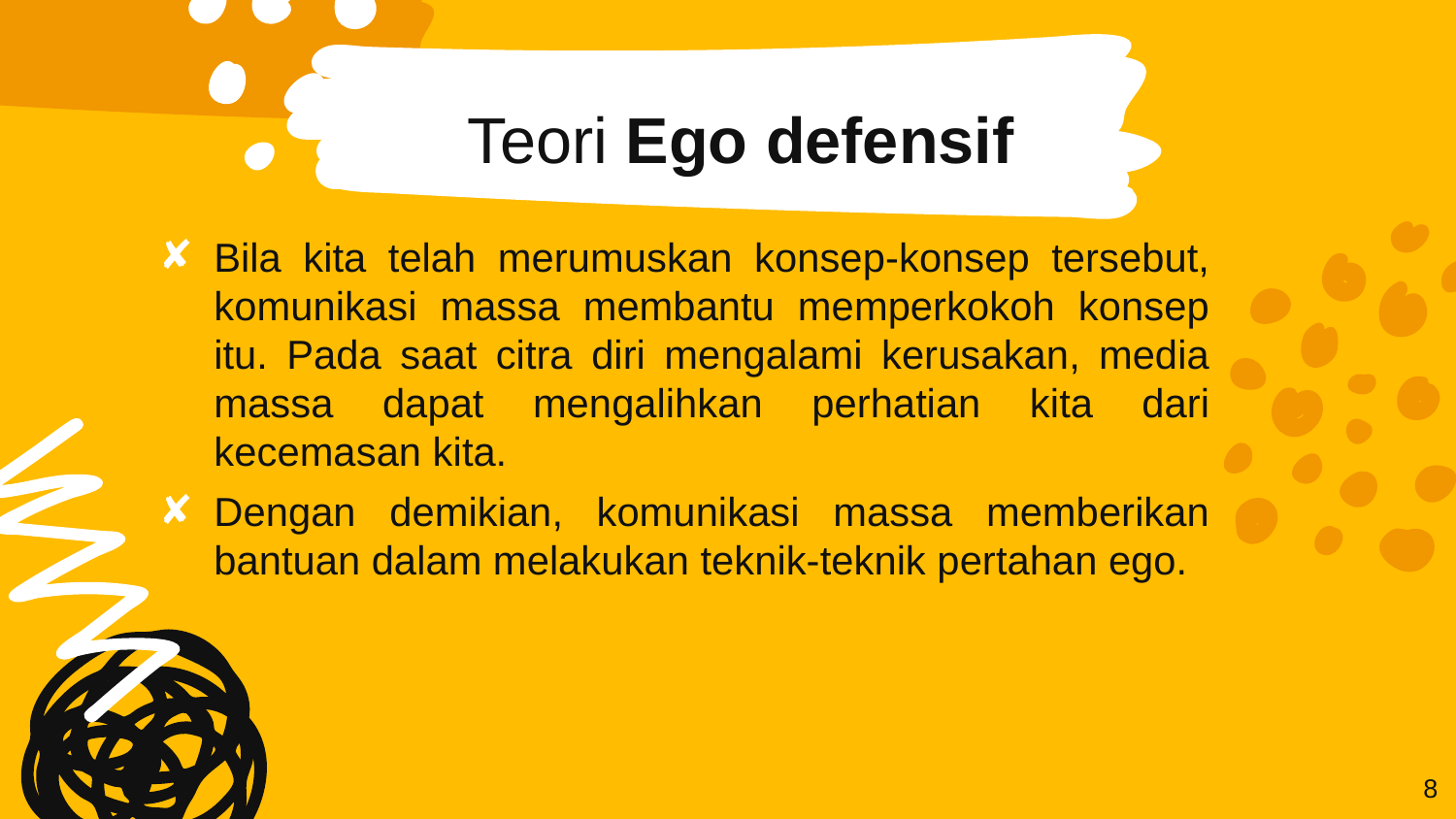

# Teori Ego defensif
Bila kita telah merumuskan konsep-konsep tersebut, komunikasi massa membantu memperkokoh konsep itu. Pada saat citra diri mengalami kerusakan, media massa dapat mengalihkan perhatian kita dari kecemasan kita.
Dengan demikian, komunikasi massa memberikan bantuan dalam melakukan teknik-teknik pertahan ego.
8